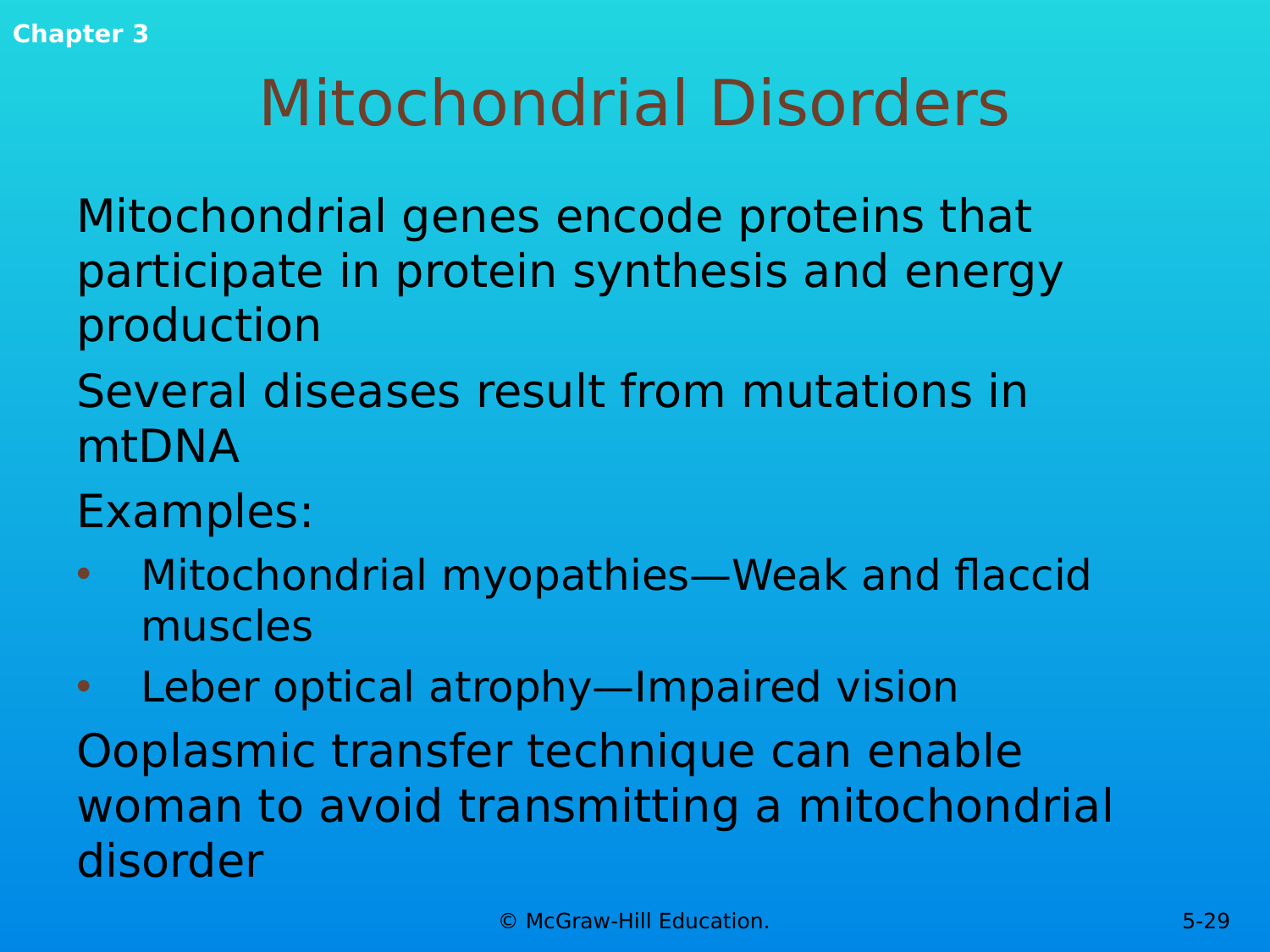

# Mitochondrial Disorders
Mitochondrial genes encode proteins that participate in protein synthesis and energy production
Several diseases result from mutations in mtDNA
Examples:
Mitochondrial myopathies—Weak and flaccid muscles
Leber optical atrophy—Impaired vision
Ooplasmic transfer technique can enable woman to avoid transmitting a mitochondrial disorder